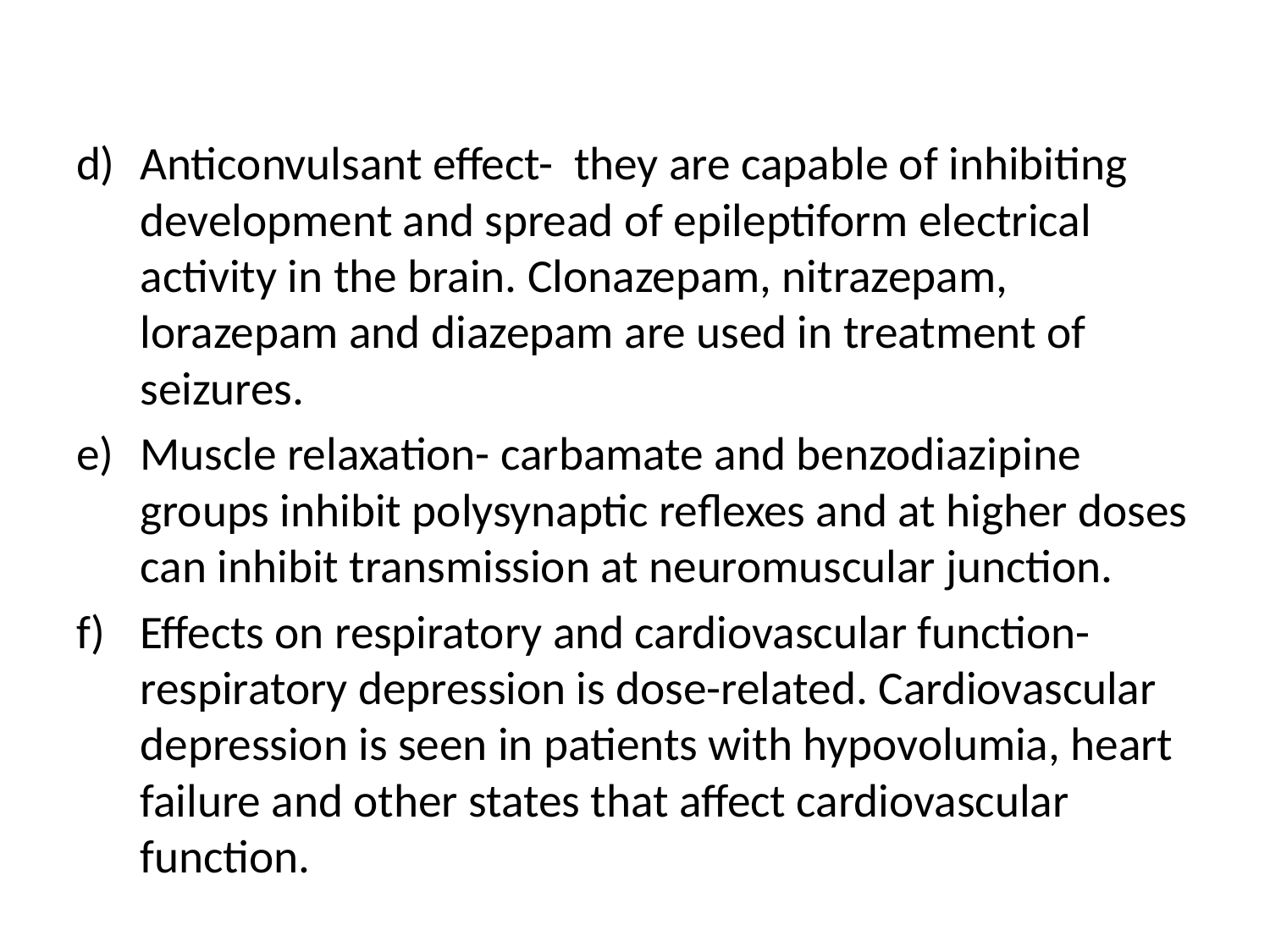

#
Anticonvulsant effect-  they are capable of inhibiting development and spread of epileptiform electrical activity in the brain. Clonazepam, nitrazepam, lorazepam and diazepam are used in treatment of seizures.
Muscle relaxation- carbamate and benzodiazipine groups inhibit polysynaptic reflexes and at higher doses can inhibit transmission at neuromuscular junction.
Effects on respiratory and cardiovascular function- respiratory depression is dose-related. Cardiovascular depression is seen in patients with hypovolumia, heart failure and other states that affect cardiovascular function.